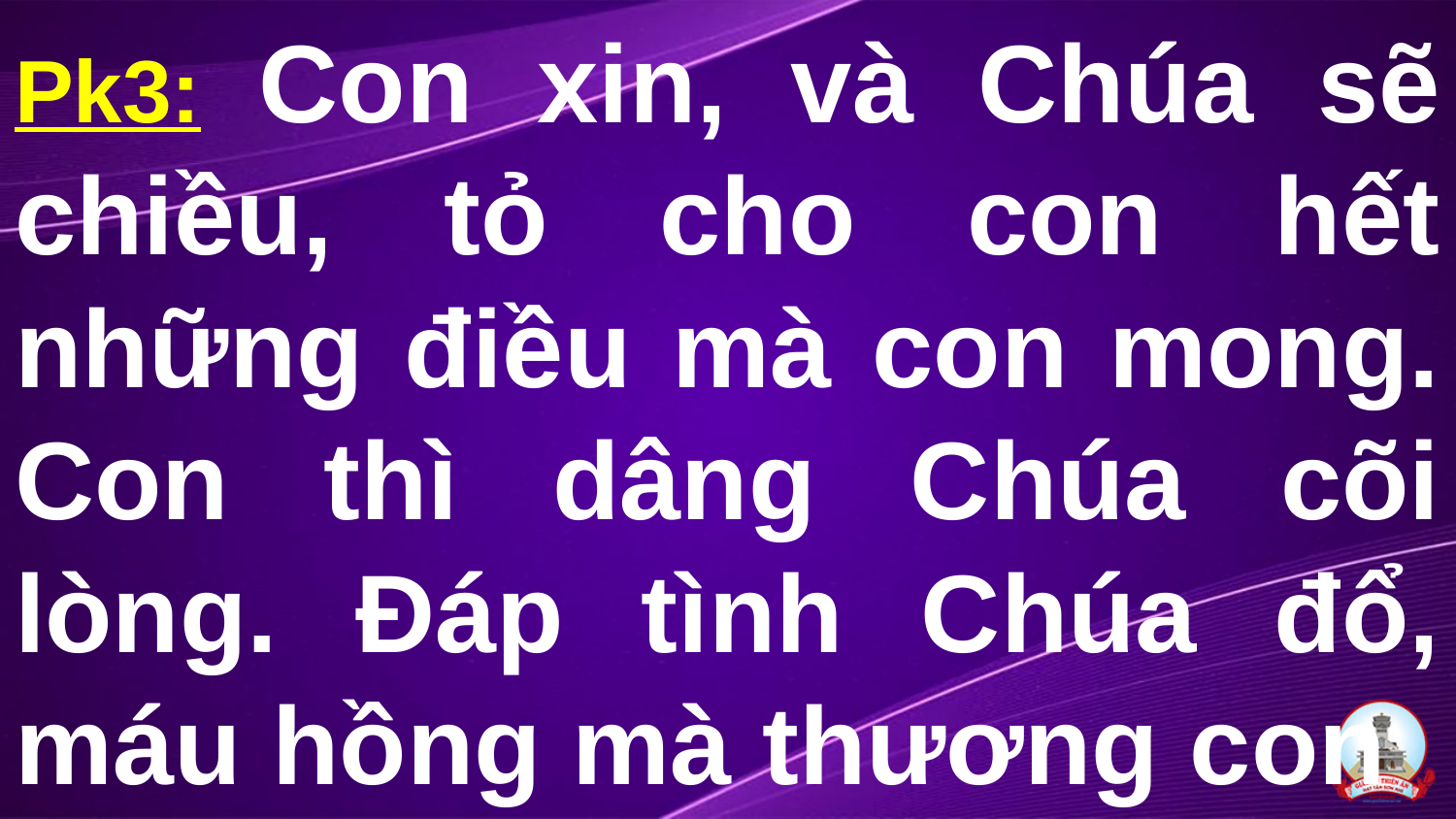

# Pk3: Con xin, và Chúa sẽ chiều, tỏ cho con hết những điều mà con mong. Con thì dâng Chúa cõi lòng. Đáp tình Chúa đổ, máu hồng mà thương con